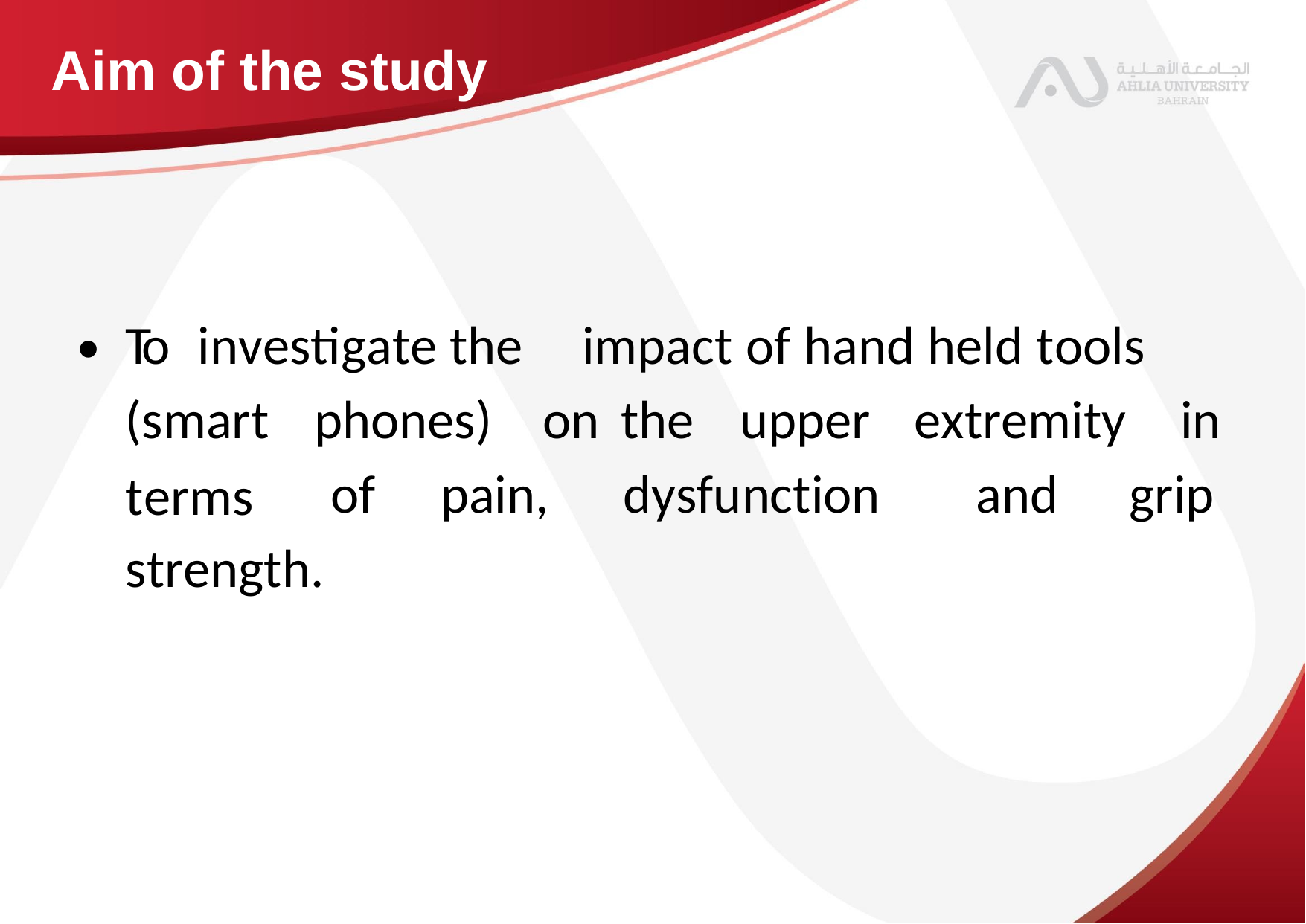

Aim of the study
•
To
investigate the
impact of hand held tools
(smart
terms
phones)
on the
upper
extremity
in
of
pain,
dysfunction
and
grip
strength.